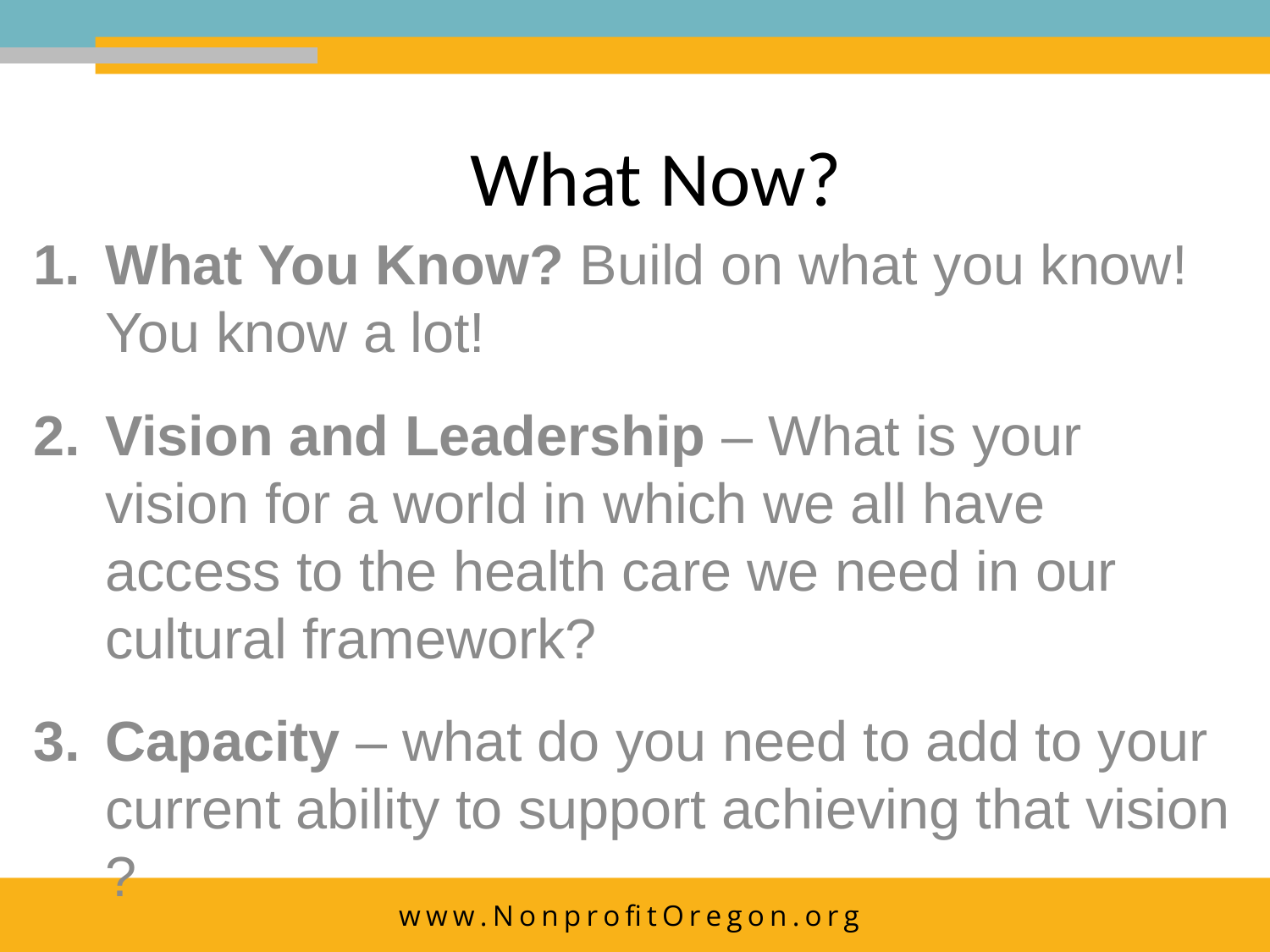

# What Now?
What You Know? Build on what you know! You know a lot!
Vision and Leadership – What is your vision for a world in which we all have access to the health care we need in our cultural framework?
Capacity – what do you need to add to your current ability to support achieving that vision ?